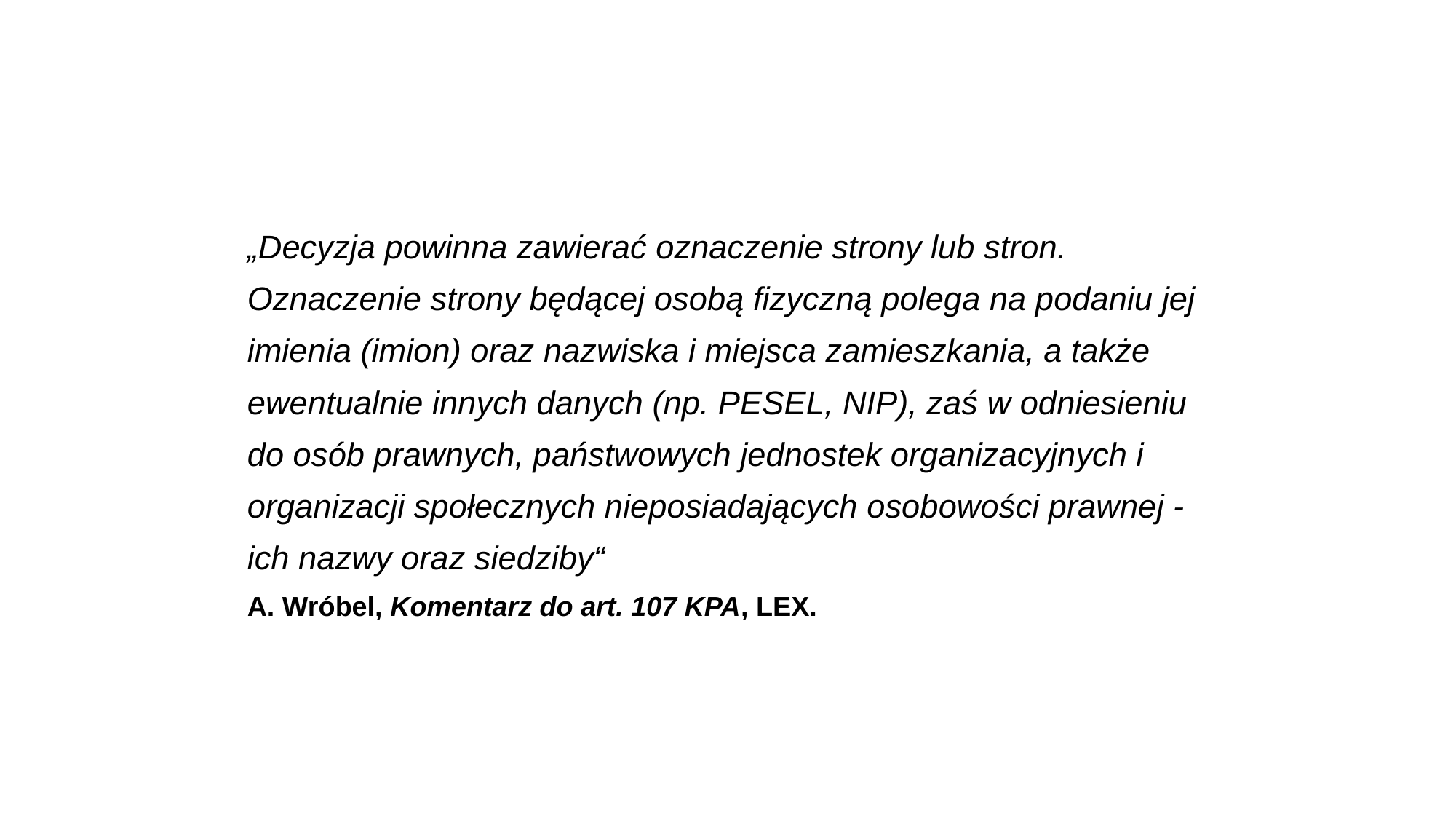

„Decyzja powinna zawierać oznaczenie strony lub stron.
Oznaczenie strony będącej osobą fizyczną polega na podaniu jej
imienia (imion) oraz nazwiska i miejsca zamieszkania, a także
ewentualnie innych danych (np. PESEL, NIP), zaś w odniesieniu
do osób prawnych, państwowych jednostek organizacyjnych i
organizacji społecznych nieposiadających osobowości prawnej -
ich nazwy oraz siedziby“
A. Wróbel, Komentarz do art. 107 KPA, LEX.